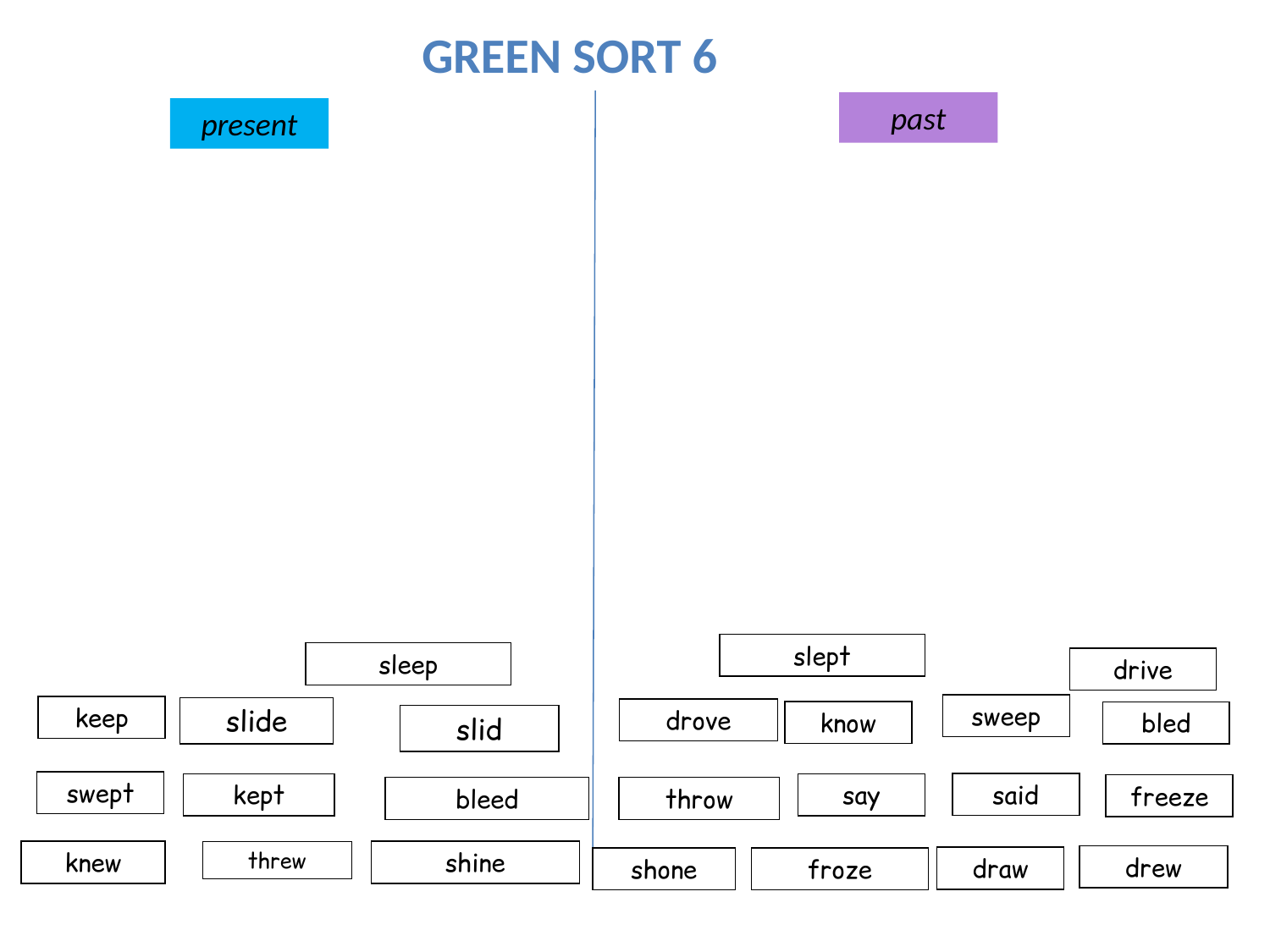

Green Sort 6
past
present
slept
sleep
drive
sweep
keep
slide
drove
know
bled
slid
swept
said
kept
say
freeze
throw
bleed
knew
threw
shine
drew
draw
shone
froze